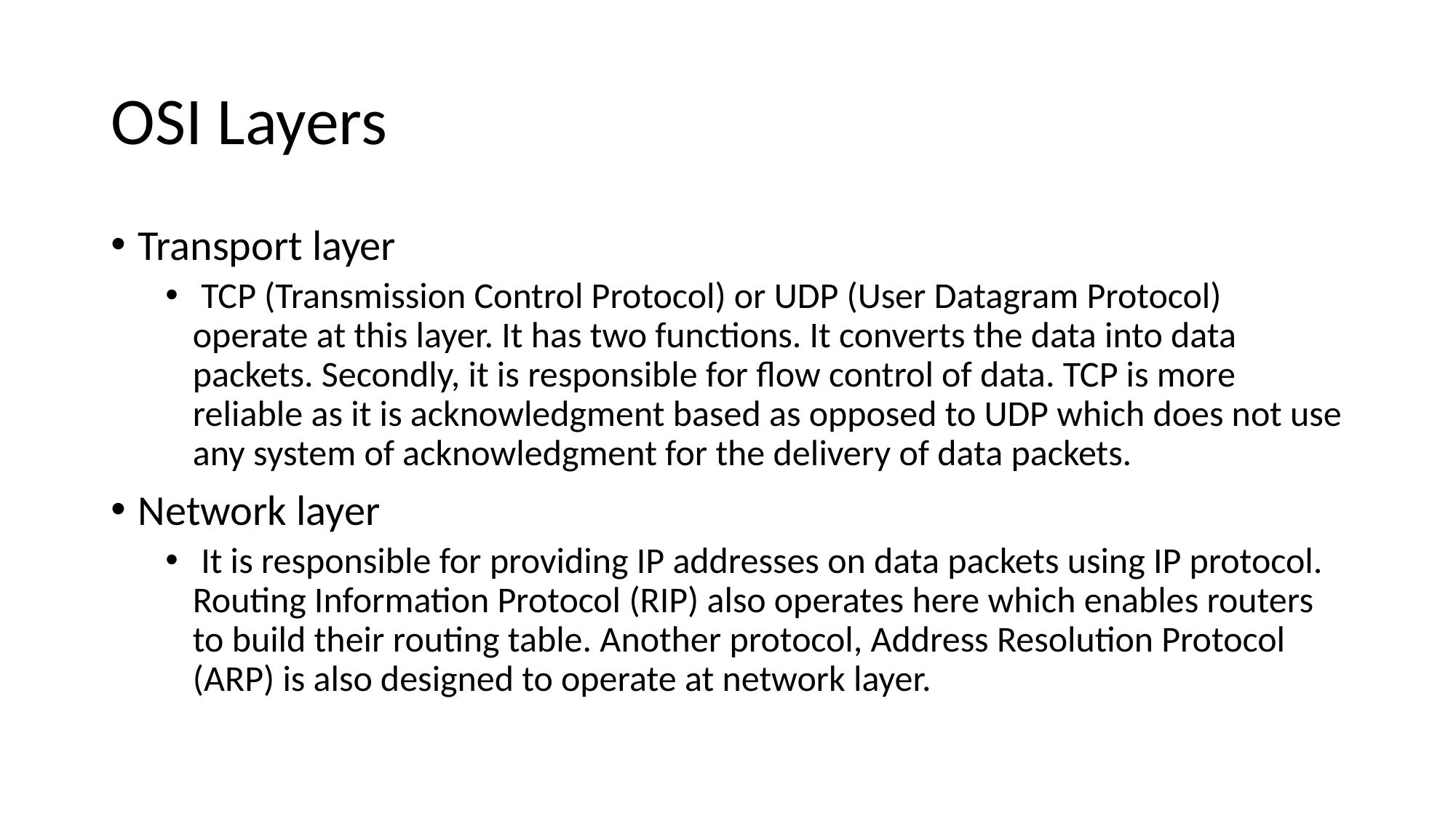

# OSI Layers
Transport layer
 TCP (Transmission Control Protocol) or UDP (User Datagram Protocol) operate at this layer. It has two functions. It converts the data into data packets. Secondly, it is responsible for flow control of data. TCP is more reliable as it is acknowledgment based as opposed to UDP which does not use any system of acknowledgment for the delivery of data packets.
Network layer
 It is responsible for providing IP addresses on data packets using IP protocol. Routing Information Protocol (RIP) also operates here which enables routers to build their routing table. Another protocol, Address Resolution Protocol (ARP) is also designed to operate at network layer.